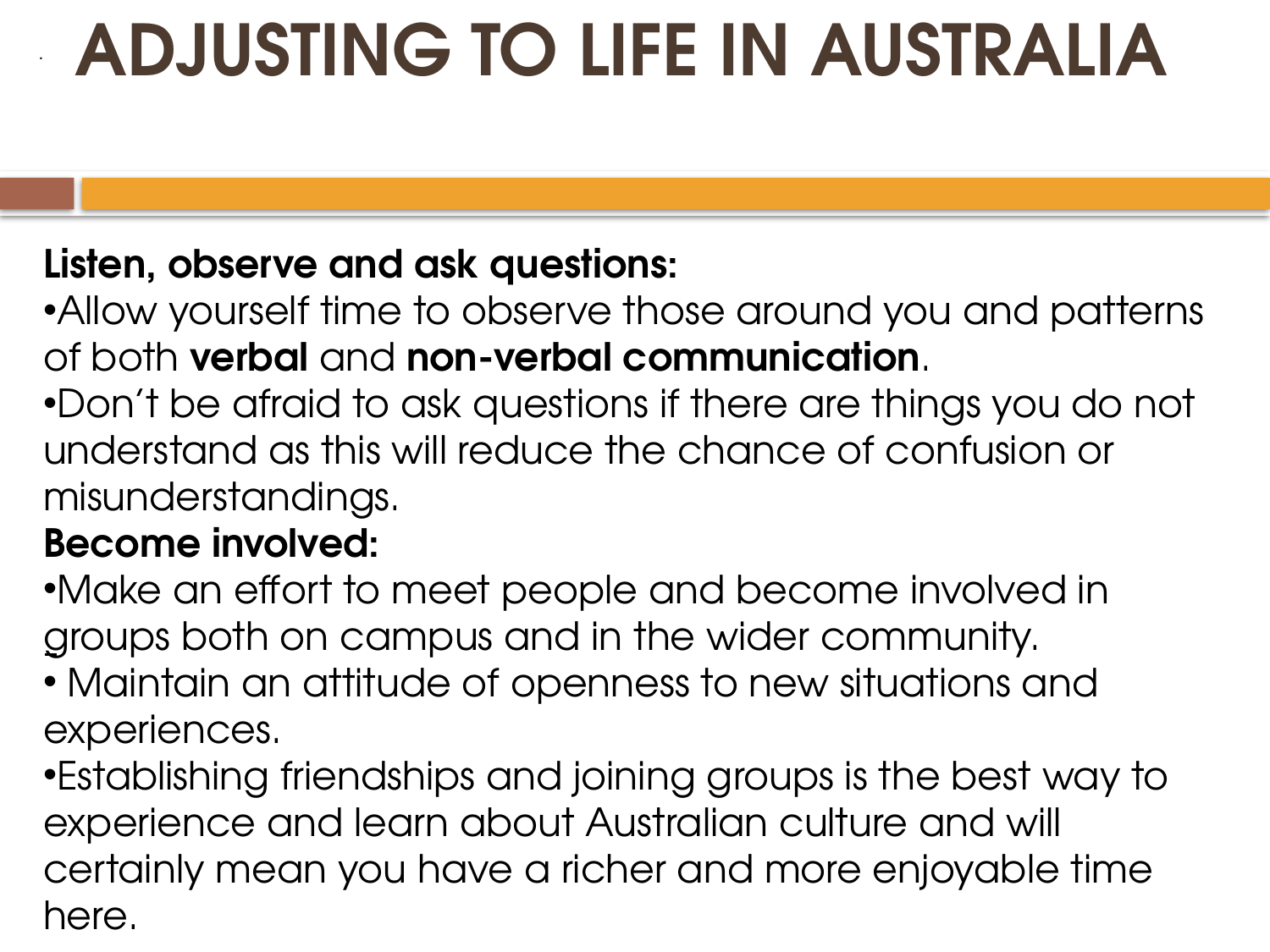

# ADJUSTING TO LIFE IN AUSTRALIA
 .

Listen, observe and ask questions:
Allow yourself time to observe those around you and patterns of both verbal and non-verbal communication.
Don’t be afraid to ask questions if there are things you do not understand as this will reduce the chance of confusion or misunderstandings.
Become involved:
Make an effort to meet people and become involved in groups both on campus and in the wider community.
 Maintain an attitude of openness to new situations and experiences.
Establishing friendships and joining groups is the best way to experience and learn about Australian culture and will certainly mean you have a richer and more enjoyable time here.